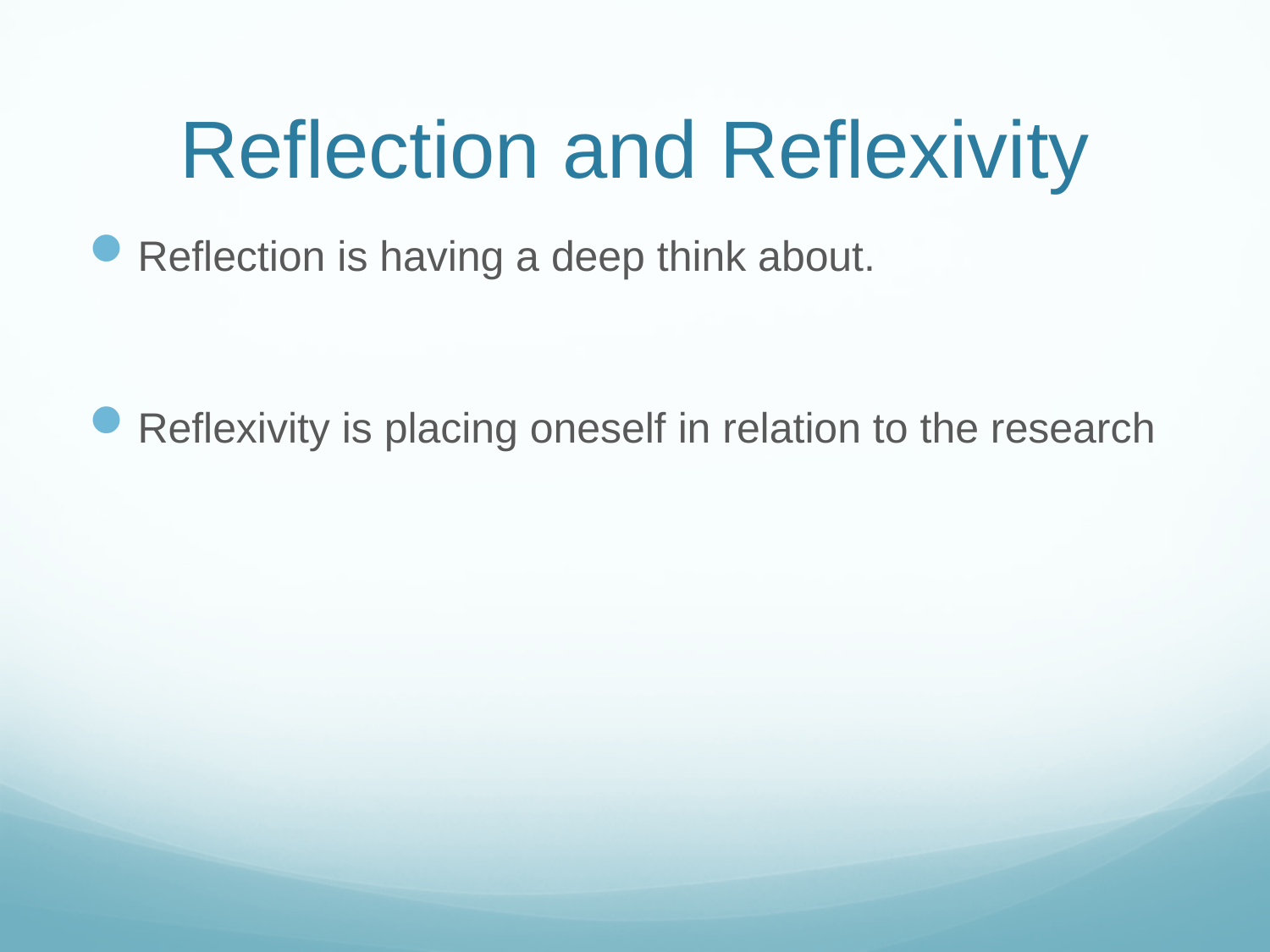

# Reflection and Reflexivity
Reflection is having a deep think about.

Reflexivity is placing oneself in relation to the research